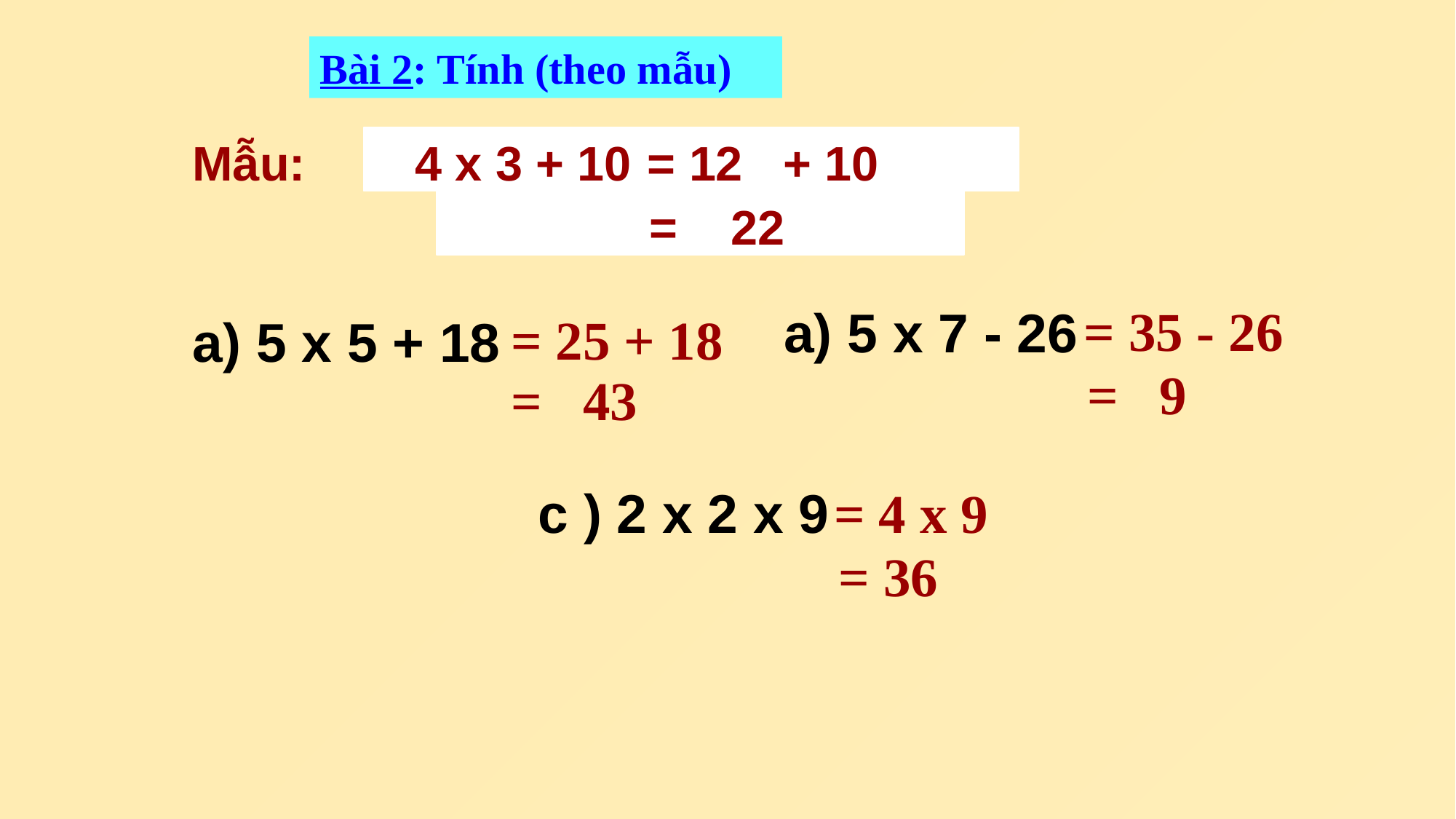

Bài 2: Tính (theo mẫu)
Mẫu:
   4 x 3 + 10
= 12   + 10
               =    22

= 35 - 26
a) 5 x 7 - 26
= 25 + 18
a) 5 x 5 + 18
=   9
=   43
= 4 x 9
c ) 2 x 2 x 9
 = 36